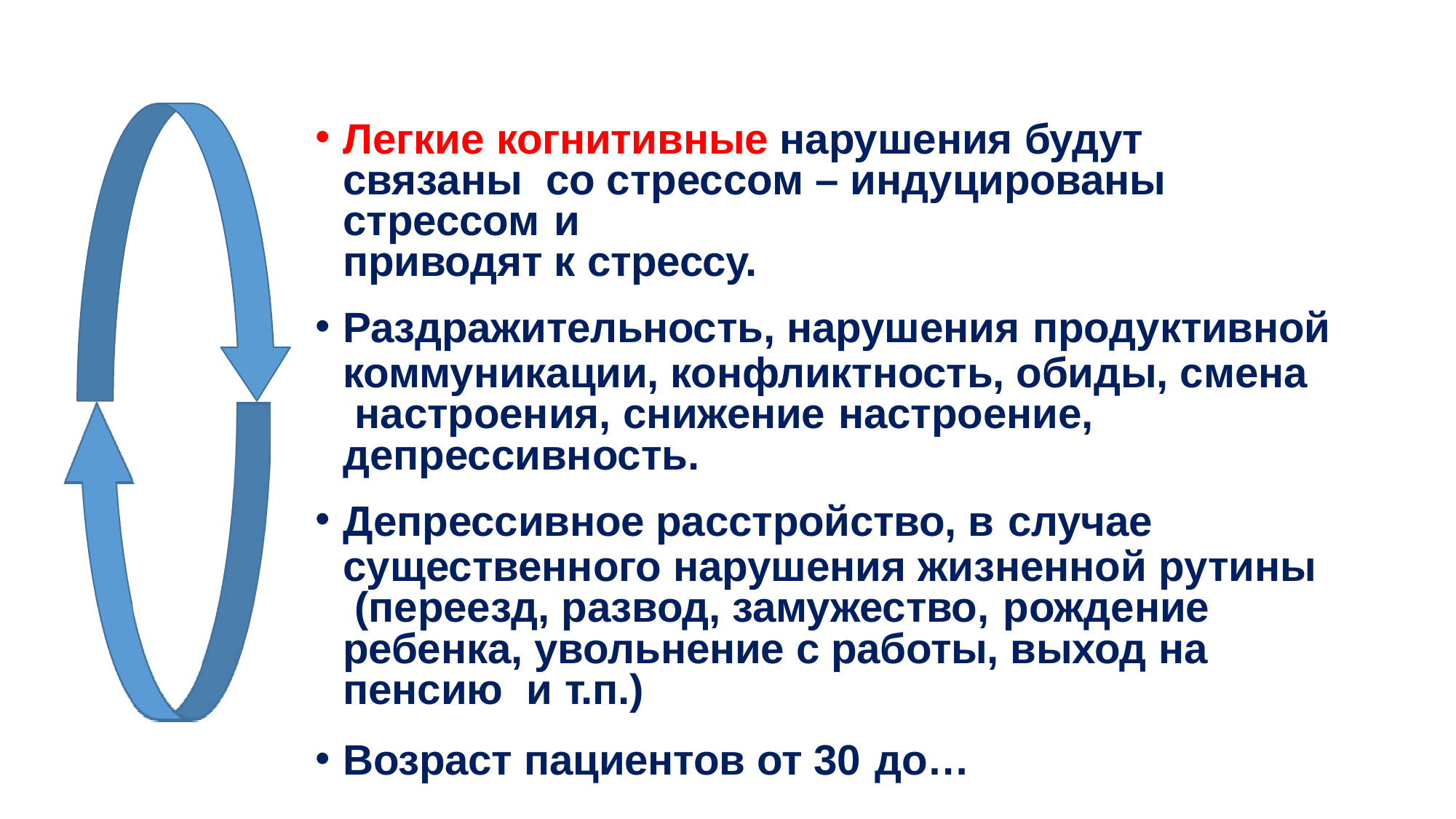

Легкие когнитивные нарушения будут связаны  со стрессом – индуцированы стрессом и
приводят к стрессу.
Раздражительность, нарушения продуктивной
коммуникации, конфликтность, обиды, смена  настроения, снижение настроение,
депрессивность.
Депрессивное расстройство, в случае
существенного нарушения жизненной рутины  (переезд, развод, замужество, рождение
ребенка, увольнение с работы, выход на пенсию  и т.п.)
Возраст пациентов от 30 до…